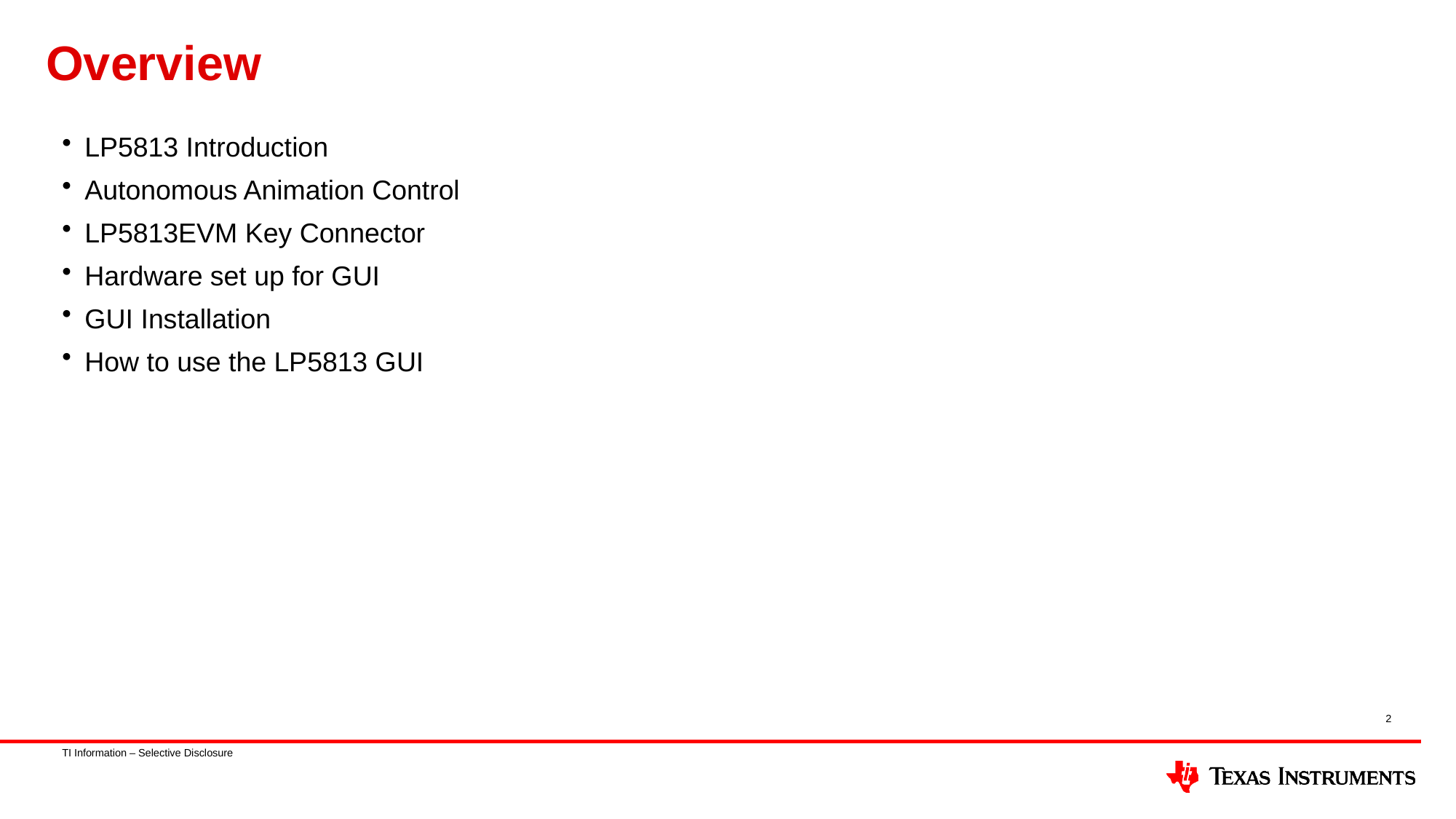

# Overview
LP5813 Introduction
Autonomous Animation Control
LP5813EVM Key Connector
Hardware set up for GUI
GUI Installation
How to use the LP5813 GUI

2